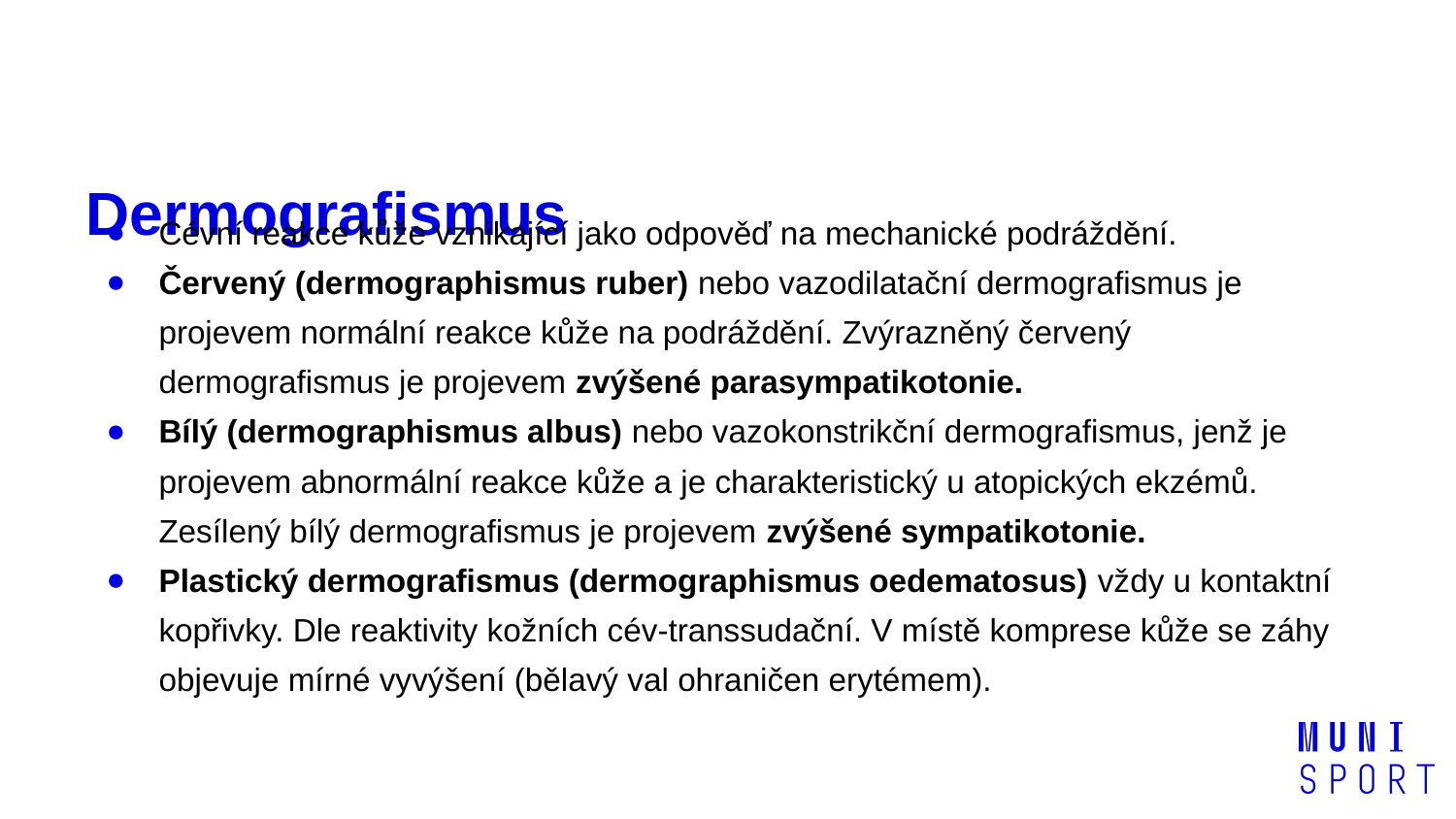

# Dermografismus
Cévní reakce kůže vznikající jako odpověď na mechanické podráždění.
Červený (dermographismus ruber) nebo vazodilatační dermografismus je projevem normální reakce kůže na podráždění. Zvýrazněný červený dermografismus je projevem zvýšené parasympatikotonie.
Bílý (dermographismus albus) nebo vazokonstrikční dermografismus, jenž je projevem abnormální reakce kůže a je charakteristický u atopických ekzémů. Zesílený bílý dermografismus je projevem zvýšené sympatikotonie.
Plastický dermografismus (dermographismus oedematosus) vždy u kontaktní kopřivky. Dle reaktivity kožních cév-transsudační. V místě komprese kůže se záhy objevuje mírné vyvýšení (bělavý val ohraničen erytémem).